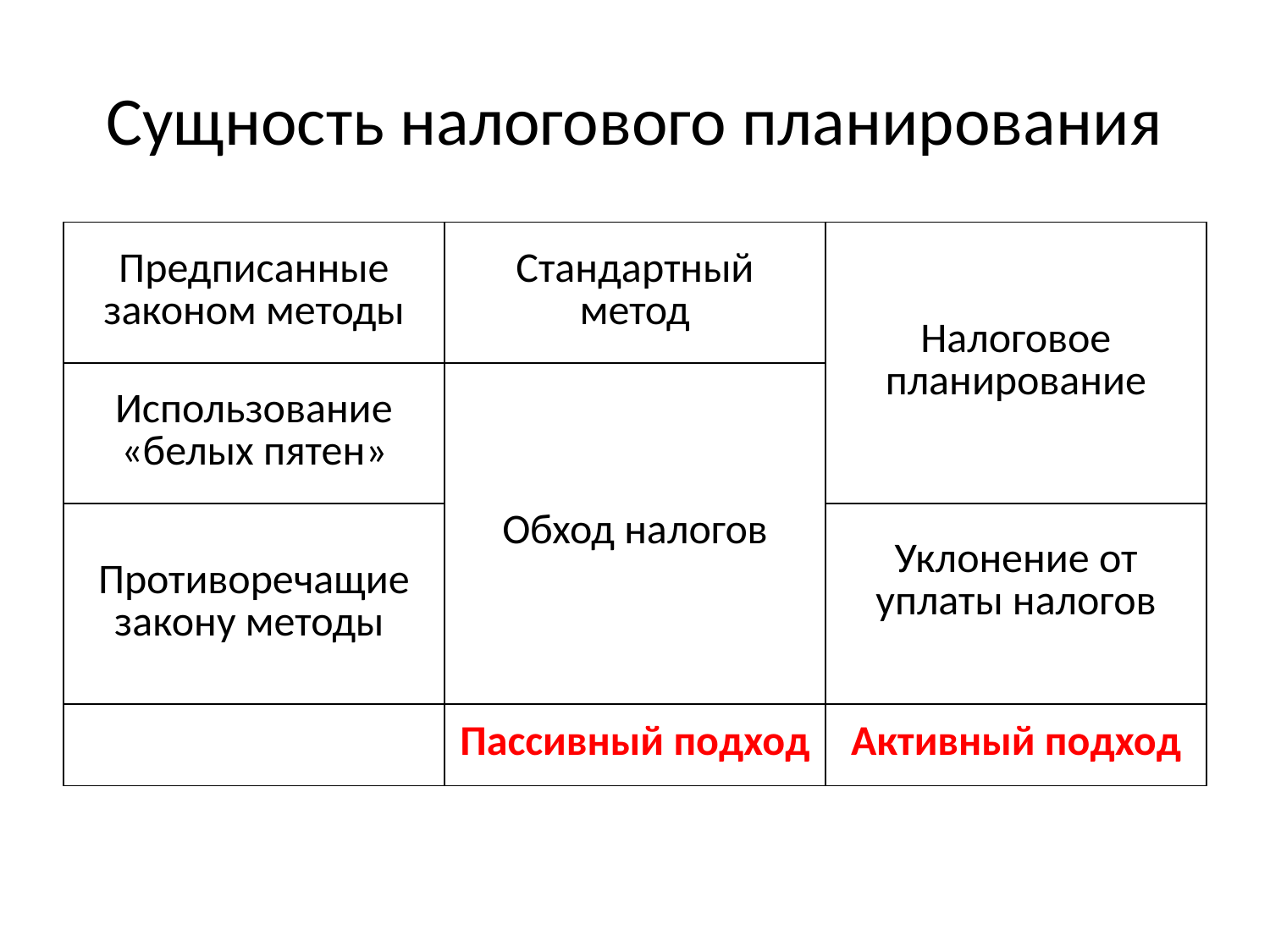

# Сущность налогового планирования
| Предписанные законом методы | Стандартный метод | Налоговое планирование |
| --- | --- | --- |
| Использование «белых пятен» | Обход налогов |  |
| Противоречащие закону методы |  | Уклонение от уплаты налогов |
|  | Пассивный подход | Активный подход |